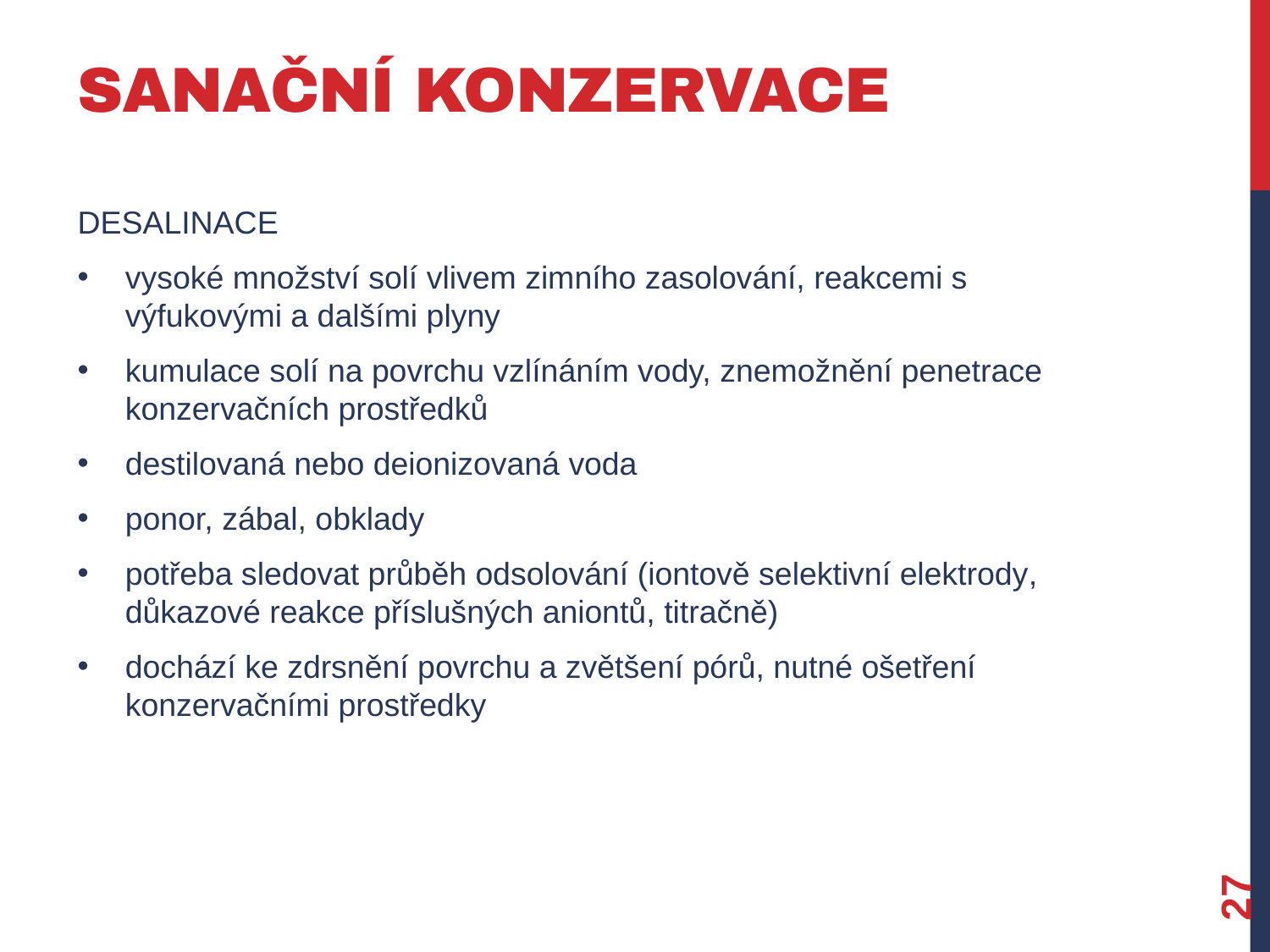

# Sanační konzervace
desalinace
vysoké množství solí vlivem zimního zasolování, reakcemi s výfukovými a dalšími plyny
kumulace solí na povrchu vzlínáním vody, znemožnění penetrace konzervačních prostředků
destilovaná nebo deionizovaná voda
ponor, zábal, obklady
potřeba sledovat průběh odsolování (iontově selektivní elektrody, důkazové reakce příslušných aniontů, titračně)
dochází ke zdrsnění povrchu a zvětšení pórů, nutné ošetření konzervačními prostředky

27